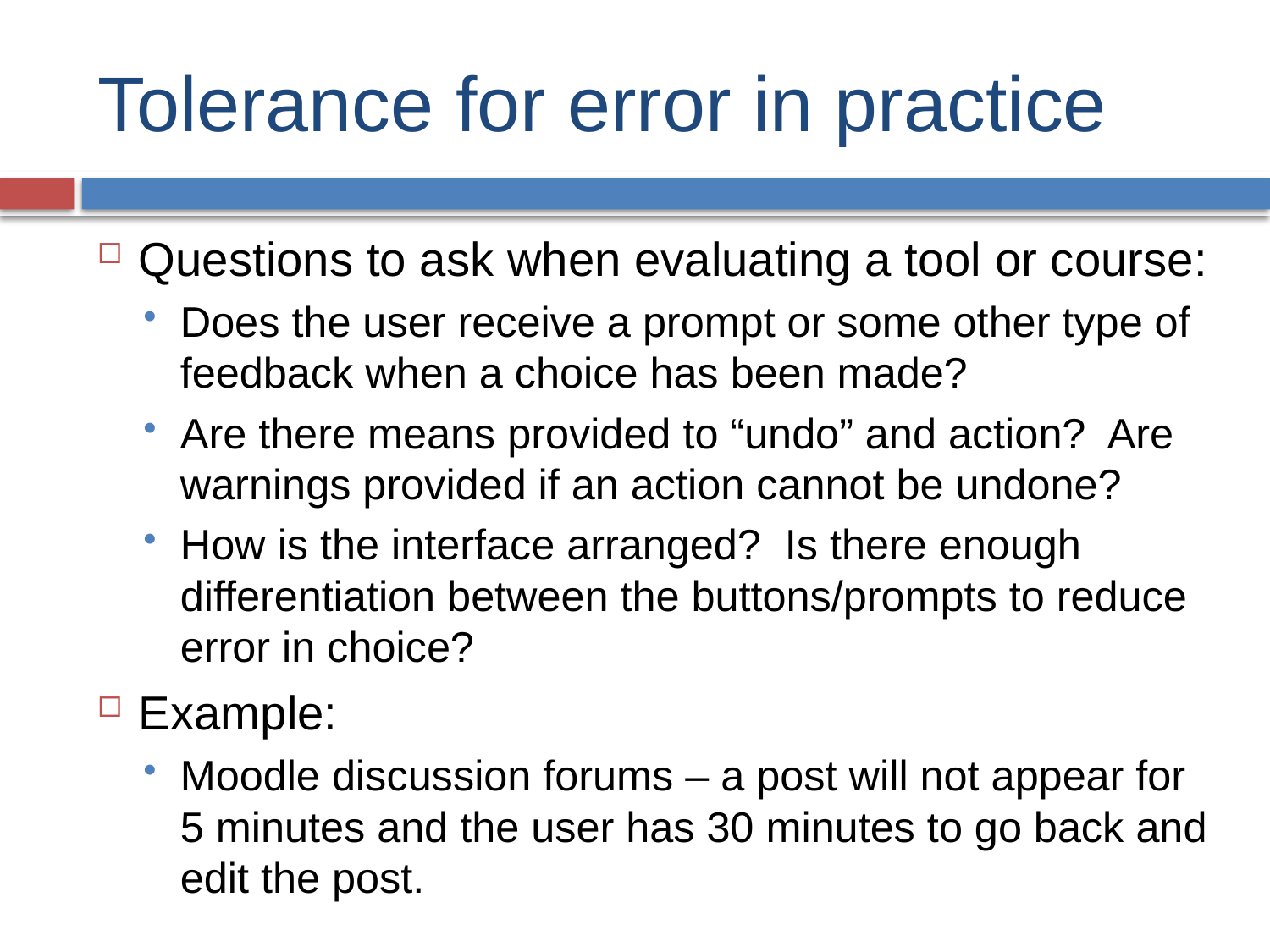

# Tolerance for error in practice
Questions to ask when evaluating a tool or course:
Does the user receive a prompt or some other type of feedback when a choice has been made?
Are there means provided to “undo” and action?  Are warnings provided if an action cannot be undone?
How is the interface arranged?  Is there enough differentiation between the buttons/prompts to reduce error in choice?
Example:
Moodle discussion forums – a post will not appear for 5 minutes and the user has 30 minutes to go back and edit the post.